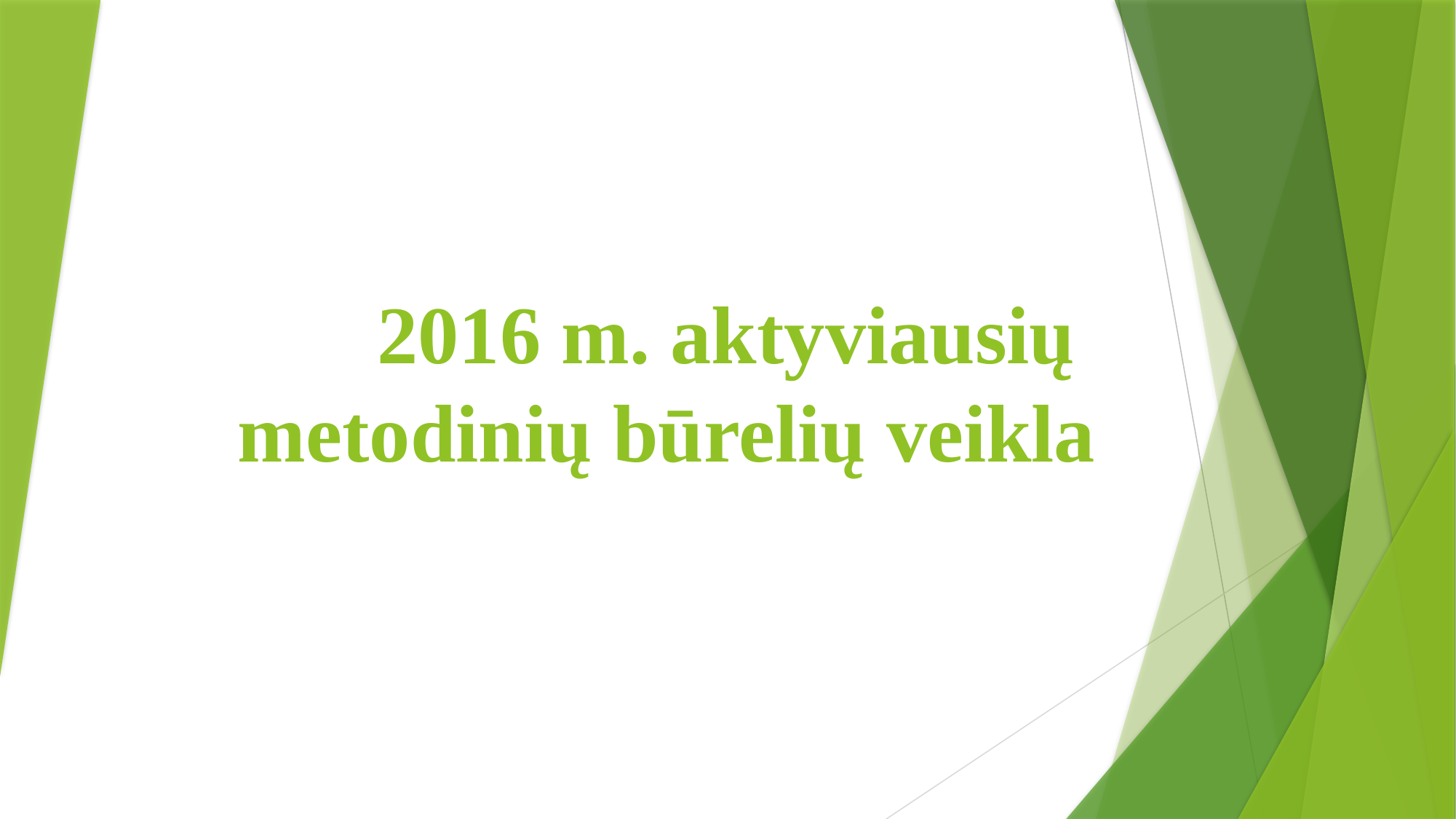

# 2016 m. aktyviausių  metodinių būrelių veikla